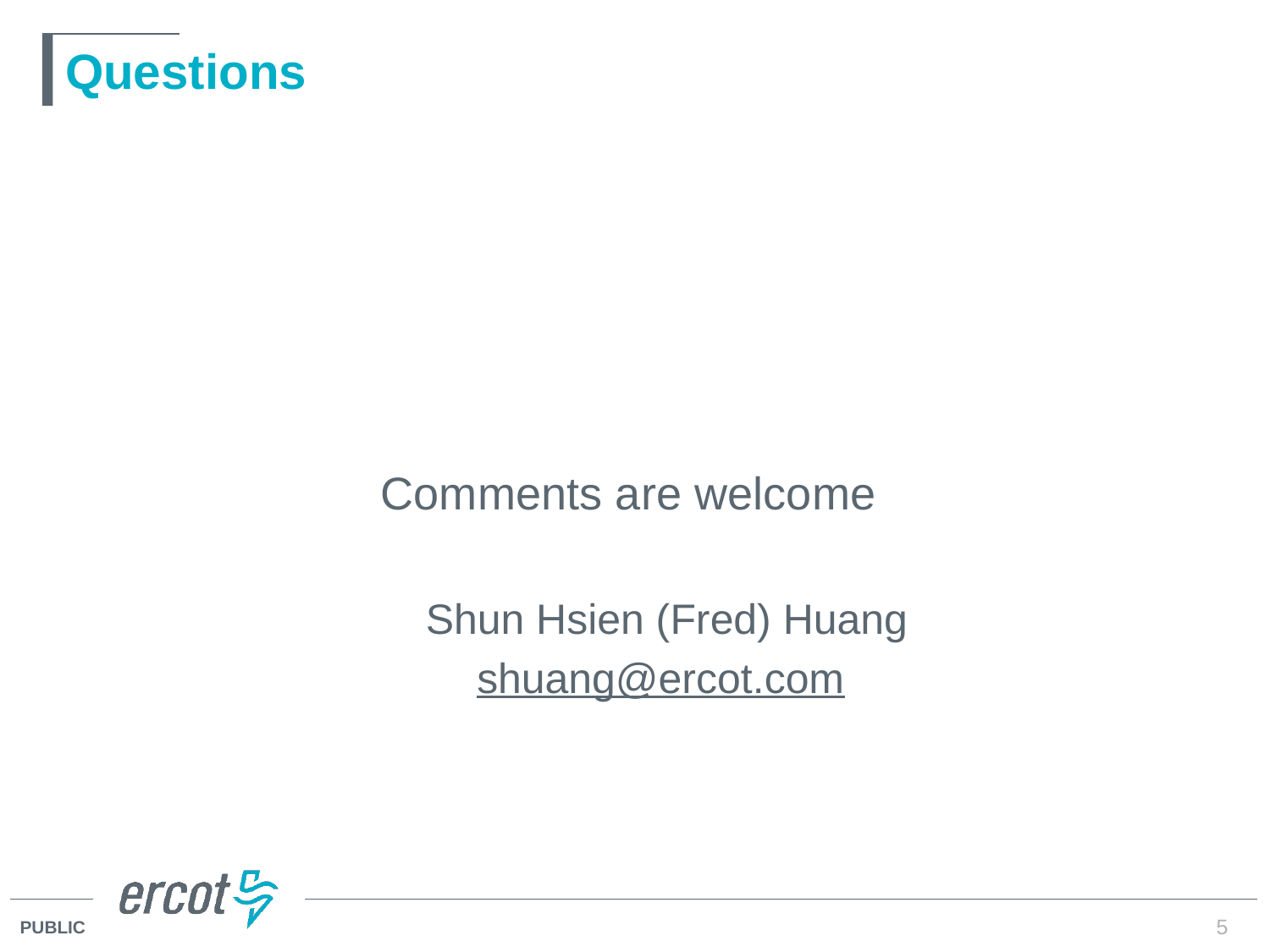

# Questions

Comments are welcome

Shun Hsien (Fred) Huang
shuang@ercot.com
5